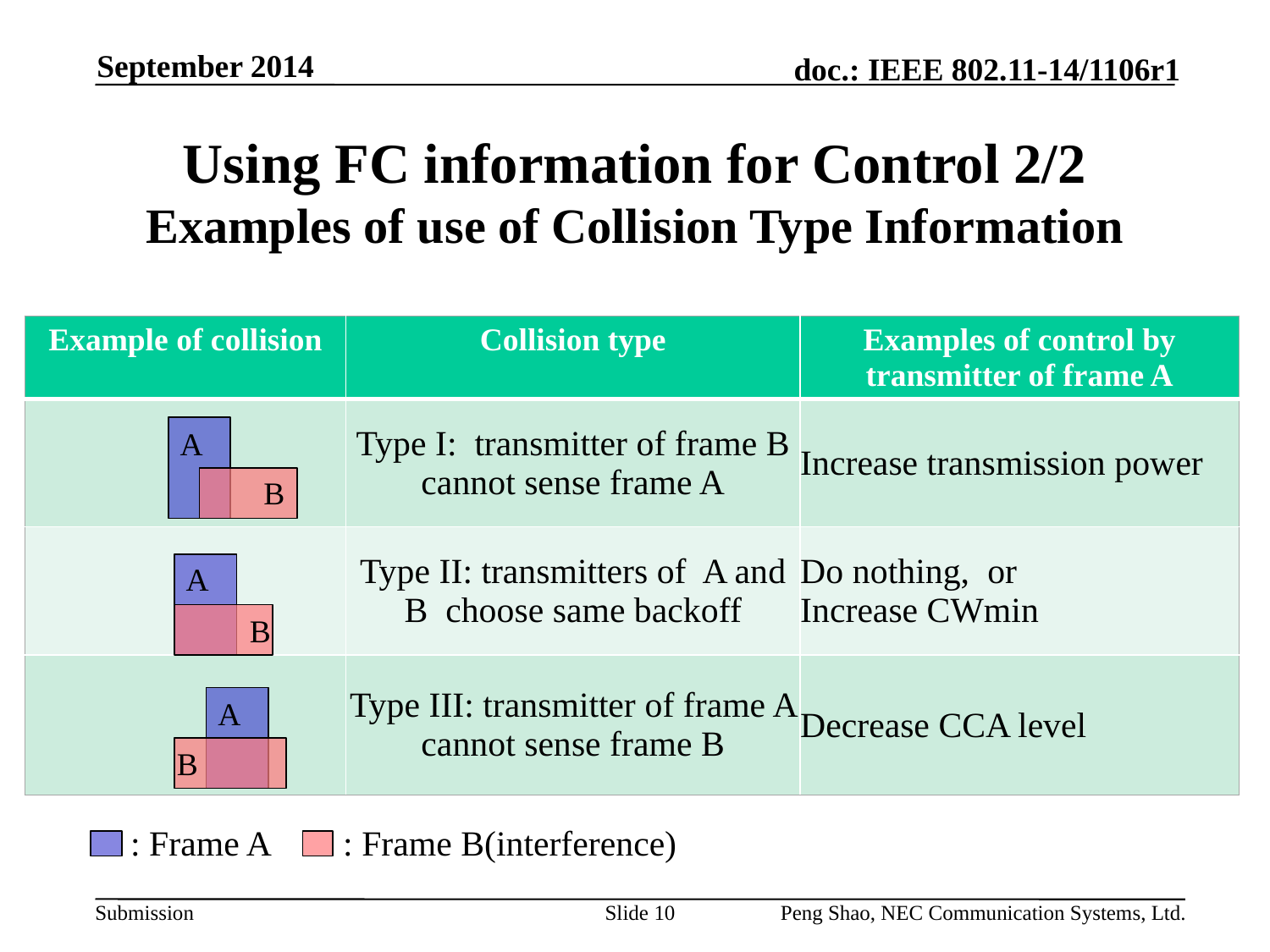

September 2014
# Using FC information for Control 2/2 Examples of use of Collision Type Information
| Example of collision | Collision type | Examples of control by transmitter of frame A |
| --- | --- | --- |
|  | Type I: transmitter of frame B cannot sense frame A | Increase transmission power |
|  | Type II: transmitters of A and B choose same backoff | Do nothing, or Increase CWmin |
|  | Type III: transmitter of frame A cannot sense frame B | Decrease CCA level |

A
B

A

B
A

B

: Frame A
: Frame B(interference)

Slide 10
Peng Shao, NEC Communication Systems, Ltd.